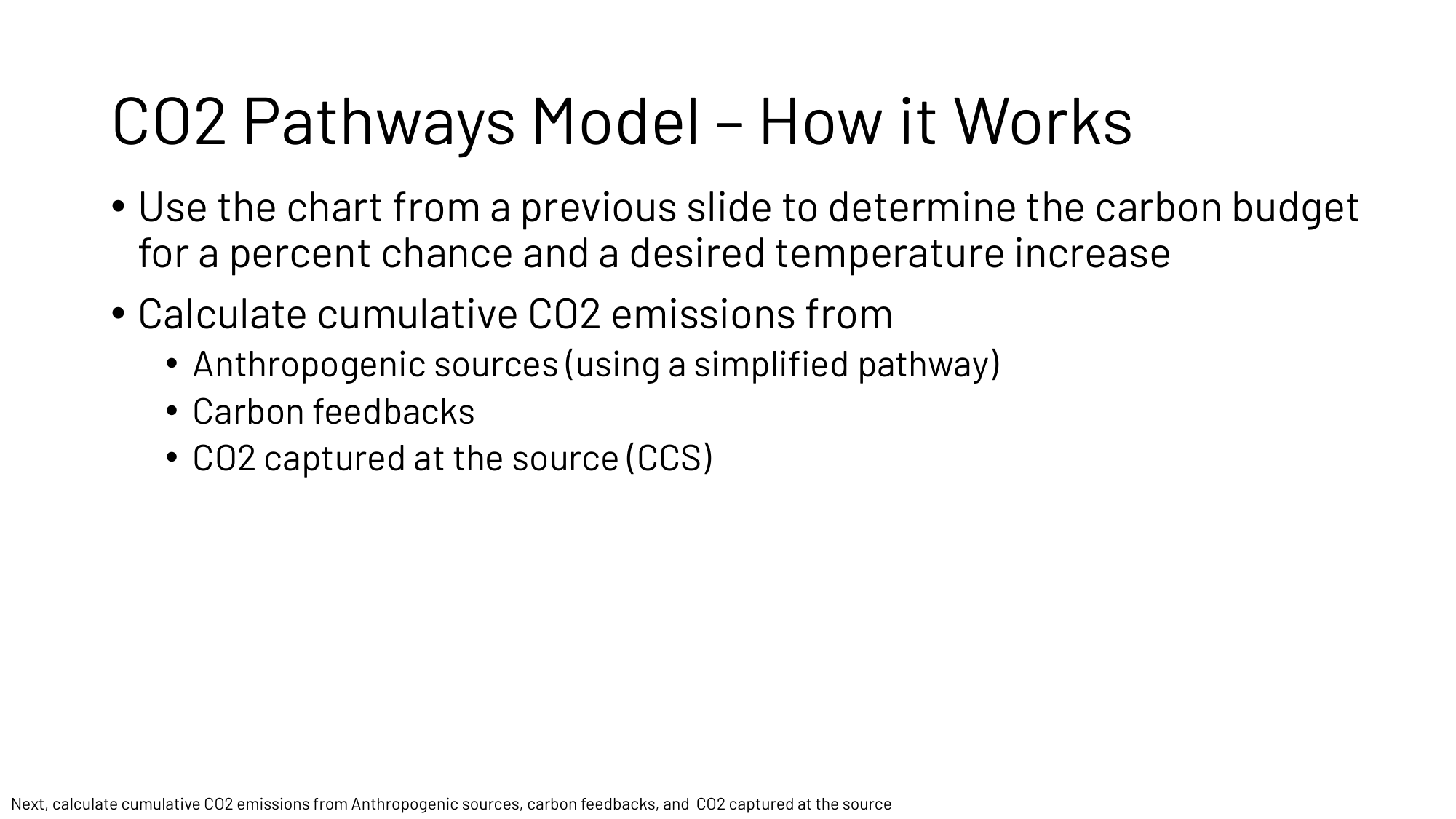

# CO2 Pathways Model – How it Works
Use the chart from a previous slide to determine the carbon budget for a percent chance and a desired temperature increase
Calculate cumulative CO2 emissions from
Anthropogenic sources (using a simplified pathway)
Carbon feedbacks
CO2 captured at the source (CCS)

Next, calculate cumulative CO2 emissions from Anthropogenic sources, carbon feedbacks, and  CO2 captured at the source